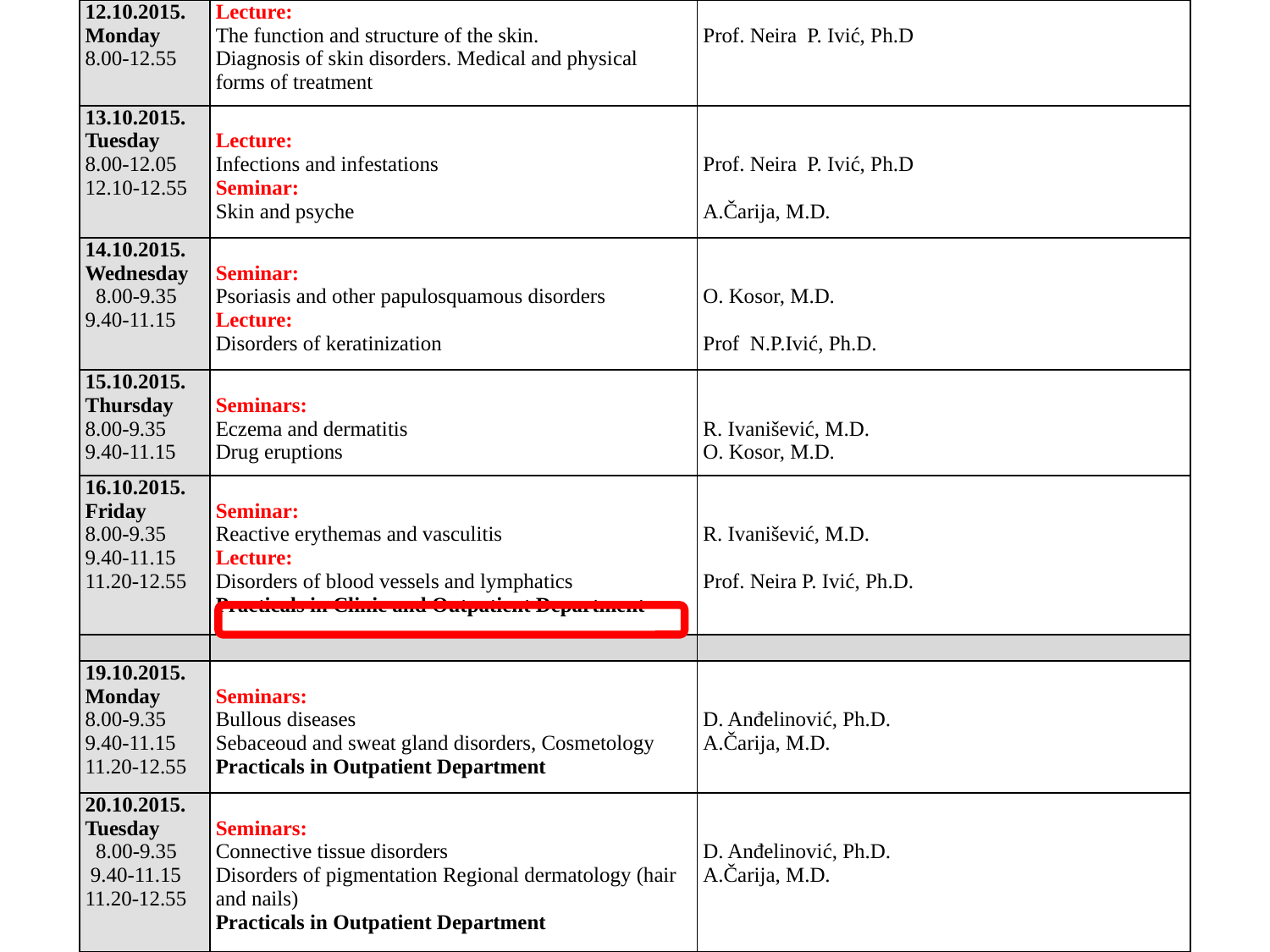

| 12.10.2015. Monday 8.00-12.55 | Lecture: The function and structure of the skin. Diagnosis of skin disorders. Medical and physical forms of treatment | Prof. Neira P. Ivić, Ph.D |
| --- | --- | --- |
| 13.10.2015. Tuesday 8.00-12.05 12.10-12.55 | Lecture: Infections and infestations Seminar: Skin and psyche | Prof. Neira P. Ivić, Ph.D A.Čarija, M.D. |
| 14.10.2015. Wednesday 8.00-9.35 9.40-11.15 | Seminar: Psoriasis and other papulosquamous disorders Lecture: Disorders of keratinization | O. Kosor, M.D. Prof N.P.Ivić, Ph.D. |
| 15.10.2015. Thursday 8.00-9.35 9.40-11.15 | Seminars: Eczema and dermatitis Drug eruptions | R. Ivanišević, M.D. O. Kosor, M.D. |
| 16.10.2015. Friday 8.00-9.35 9.40-11.15 11.20-12.55 | Seminar: Reactive erythemas and vasculitis Lecture: Disorders of blood vessels and lymphatics Practicals in Clinic and Outpatient Department | R. Ivanišević, M.D. Prof. Neira P. Ivić, Ph.D. |
|  |  |  |
| 19.10.2015. Monday 8.00-9.35 9.40-11.15 11.20-12.55 | Seminars: Bullous diseases Sebaceoud and sweat gland disorders, Cosmetology Practicals in Outpatient Department | D. Anđelinović, Ph.D. A.Čarija, M.D. |
| 20.10.2015. Tuesday 8.00-9.35 9.40-11.15 11.20-12.55 | Seminars: Connective tissue disorders Disorders of pigmentation Regional dermatology (hair and nails) Practicals in Outpatient Department | D. Anđelinović, Ph.D. A.Čarija, M.D. |